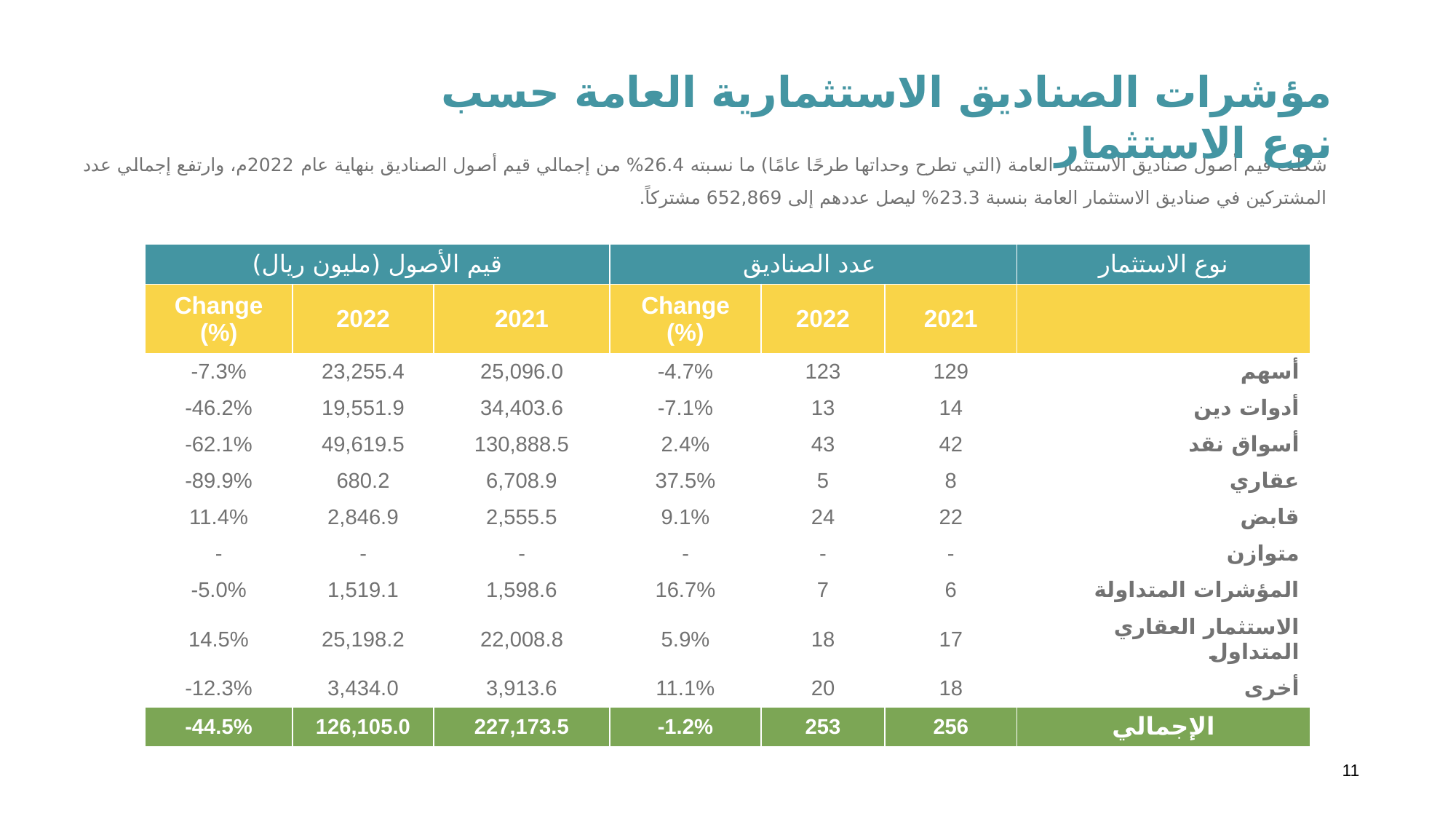

مؤشرات الصناديق الاستثمارية العامة حسب نوع الاستثمار
شكلت قيم أصول صناديق الاستثمار العامة (التي تطرح وحداتها طرحًا عامًا) ما نسبته 26.4% من إجمالي قيم أصول الصناديق بنهاية عام 2022م، وارتفع إجمالي عدد المشتركين في صناديق الاستثمار العامة بنسبة 23.3% ليصل عددهم إلى 652,869 مشتركاً.
| قيم الأصول (مليون ريال) |  |  | عدد الصناديق |  |  | نوع الاستثمار |
| --- | --- | --- | --- | --- | --- | --- |
| Change (%) | 2022 | 2021 | Change (%) | 2022 | 2021 |  |
| -7.3% | 23,255.4 | 25,096.0 | -4.7% | 123 | 129 | أسهم |
| -46.2% | 19,551.9 | 34,403.6 | -7.1% | 13 | 14 | أدوات دين |
| -62.1% | 49,619.5 | 130,888.5 | 2.4% | 43 | 42 | أسواق نقد |
| -89.9% | 680.2 | 6,708.9 | 37.5% | 5 | 8 | عقاري |
| 11.4% | 2,846.9 | 2,555.5 | 9.1% | 24 | 22 | قابض |
| - | - | - | - | - | - | متوازن |
| -5.0% | 1,519.1 | 1,598.6 | 16.7% | 7 | 6 | المؤشرات المتداولة |
| 14.5% | 25,198.2 | 22,008.8 | 5.9% | 18 | 17 | الاستثمار العقاري المتداول |
| -12.3% | 3,434.0 | 3,913.6 | 11.1% | 20 | 18 | أخرى |
| -44.5% | 126,105.0 | 227,173.5 | -1.2% | 253 | 256 | الإجمالي |
11